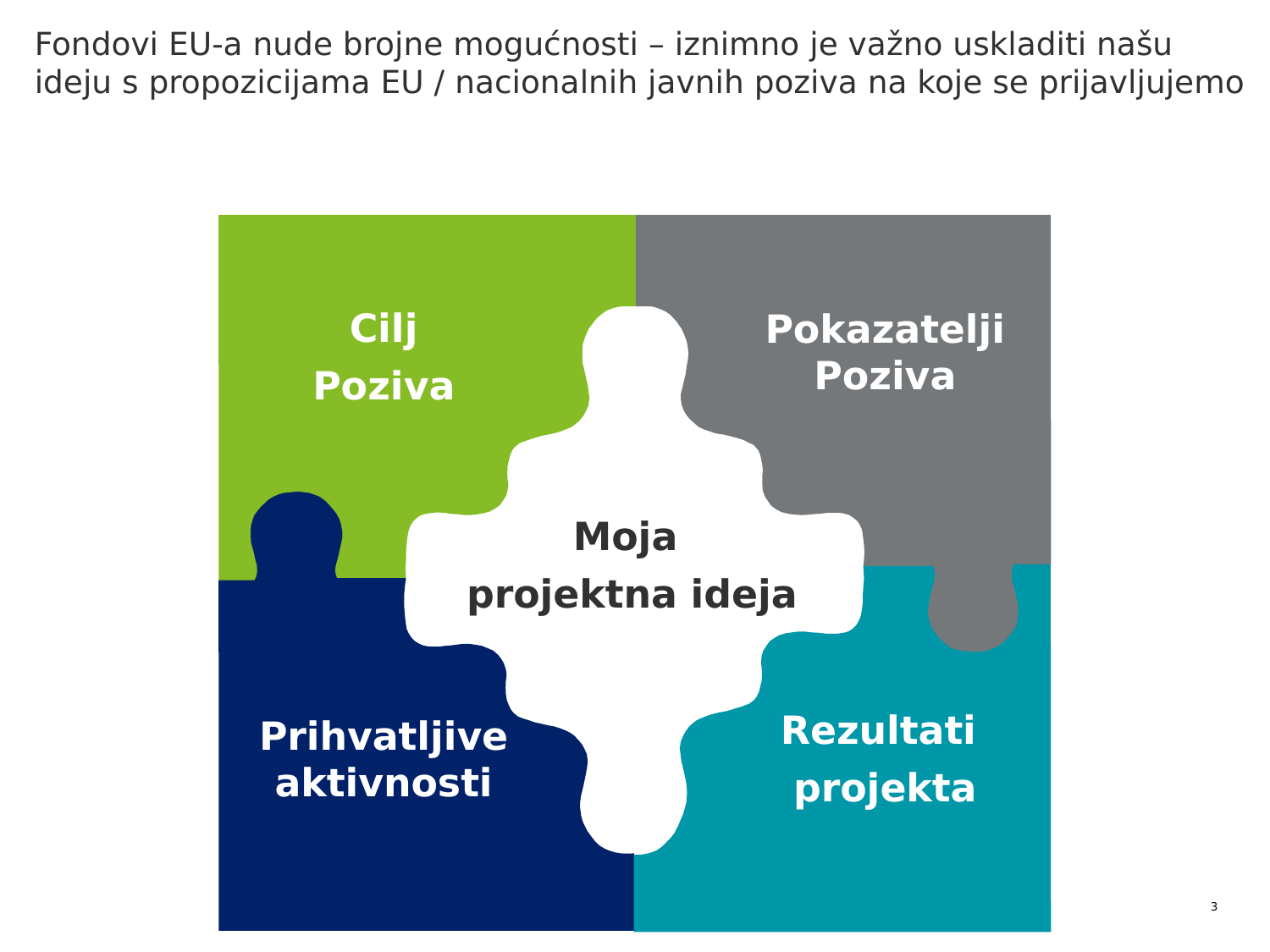

Fondovi EU-a nude brojne mogućnosti – iznimno je važno uskladiti našu ideju s propozicijama EU / nacionalnih javnih poziva na koje se prijavljujemo

Cilj
Poziva
Pokazatelji Poziva

Moja
projektna ideja

Rezultati
projekta
Prihvatljive aktivnosti